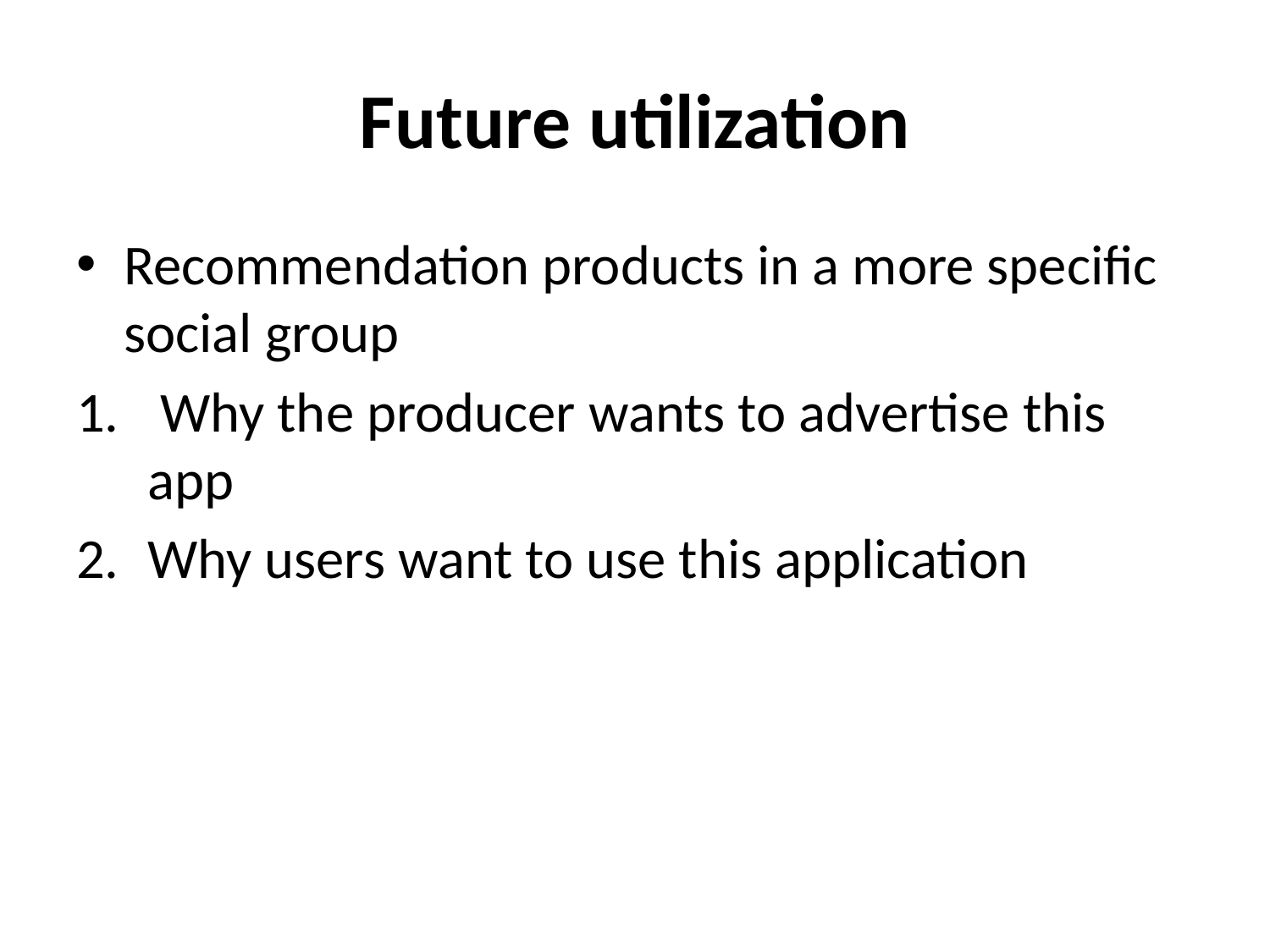

# Future utilization
Recommendation products in a more specific social group
 Why the producer wants to advertise this app
Why users want to use this application